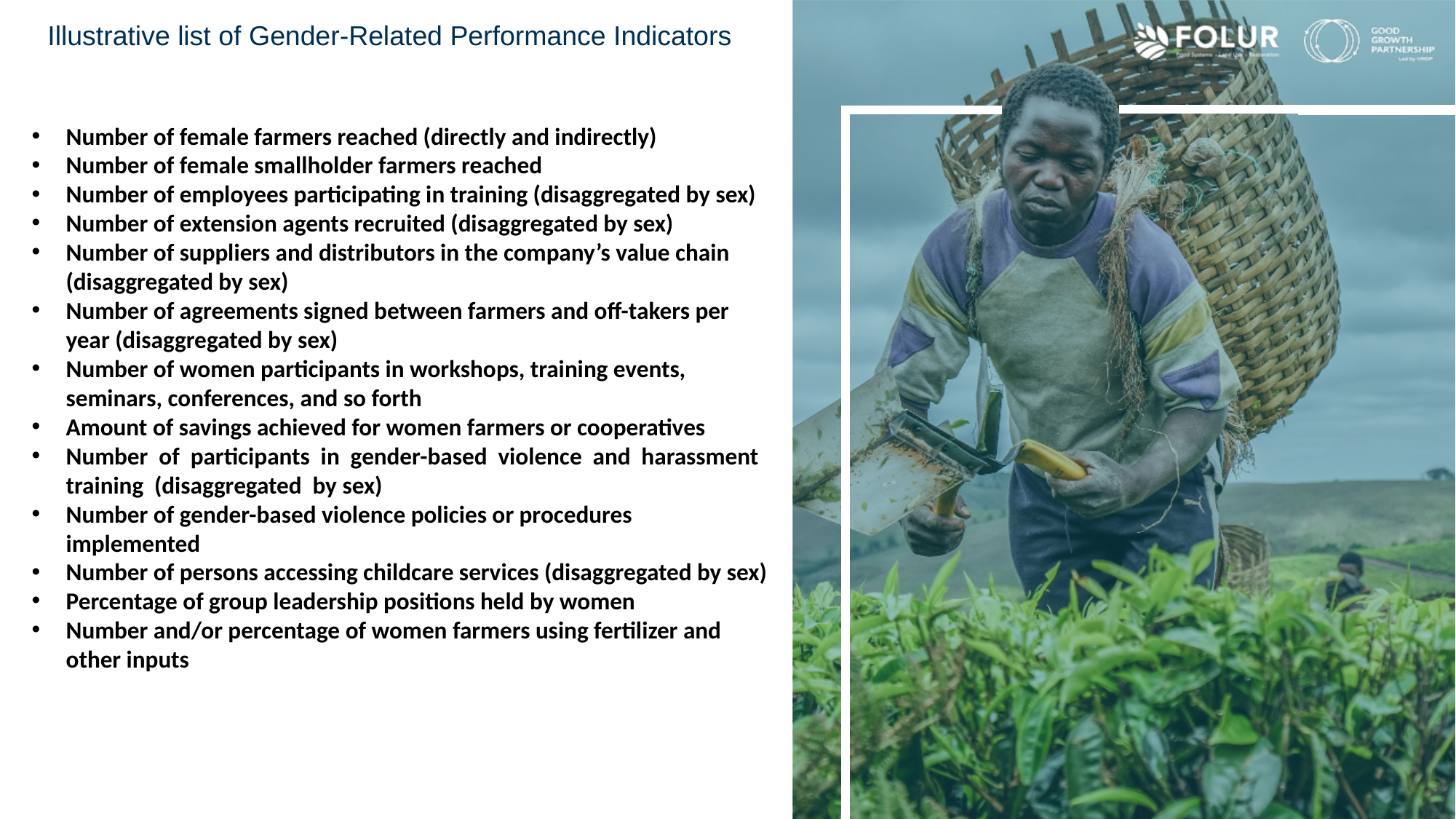

Illustrative list of Gender-Related Performance Indicators
Number of female farmers reached (directly and indirectly)
Number of female smallholder farmers reached
Number of employees participating in training (disaggregated by sex)
Number of extension agents recruited (disaggregated by sex)
Number of suppliers and distributors in the company’s value chain (disaggregated by sex)
Number of agreements signed between farmers and off-takers per year (disaggregated by sex)
Number of women participants in workshops, training events, seminars, conferences, and so forth
Amount of savings achieved for women farmers or cooperatives
Number  of  participants  in  gender-based  violence  and  harassment  training  (disaggregated  by sex)
Number of gender-based violence policies or procedures implemented
Number of persons accessing childcare services (disaggregated by sex)
Percentage of group leadership positions held by women
Number and/or percentage of women farmers using fertilizer and other inputs